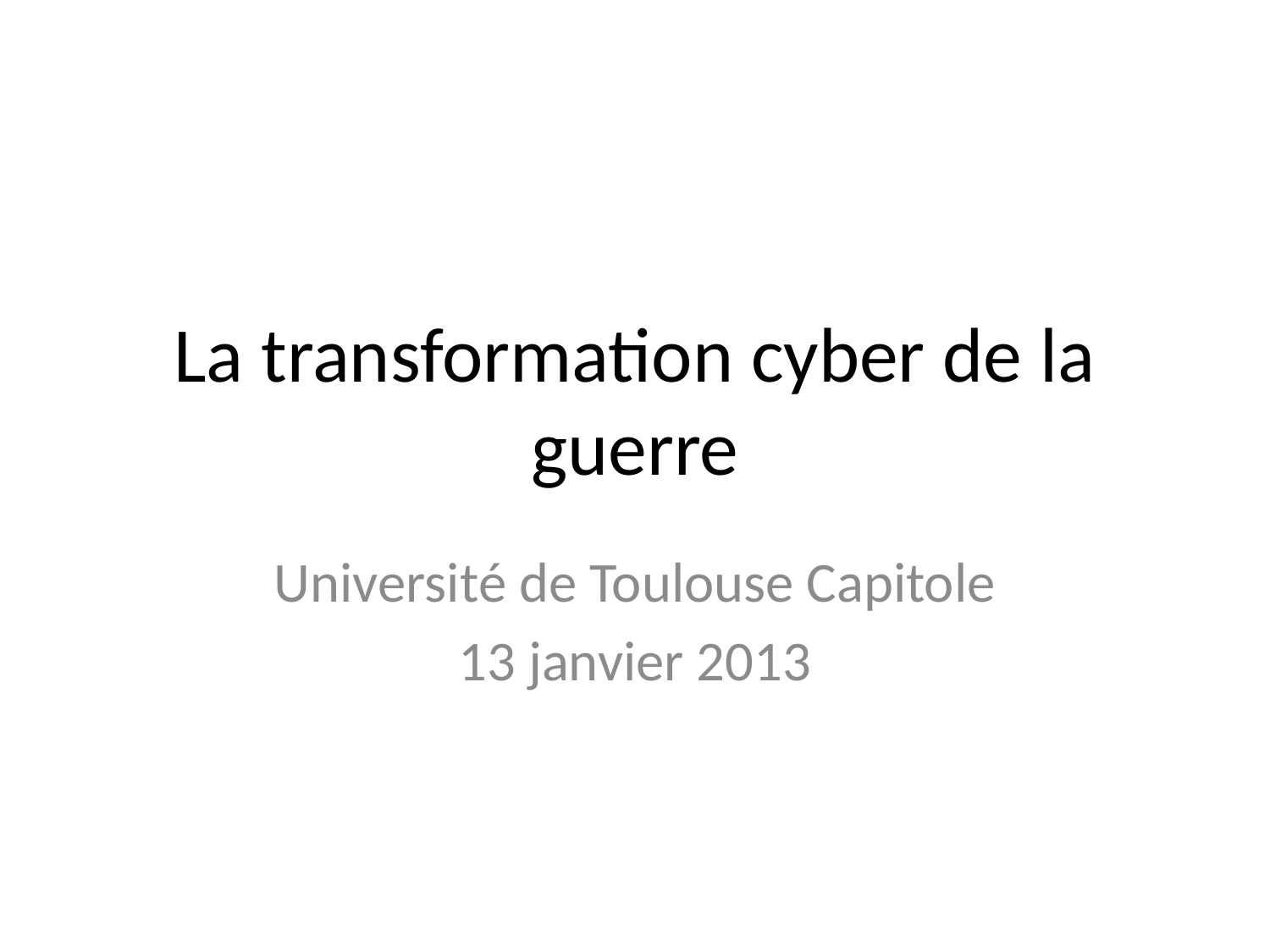

# La transformation cyber de la guerre
Université de Toulouse Capitole
13 janvier 2013